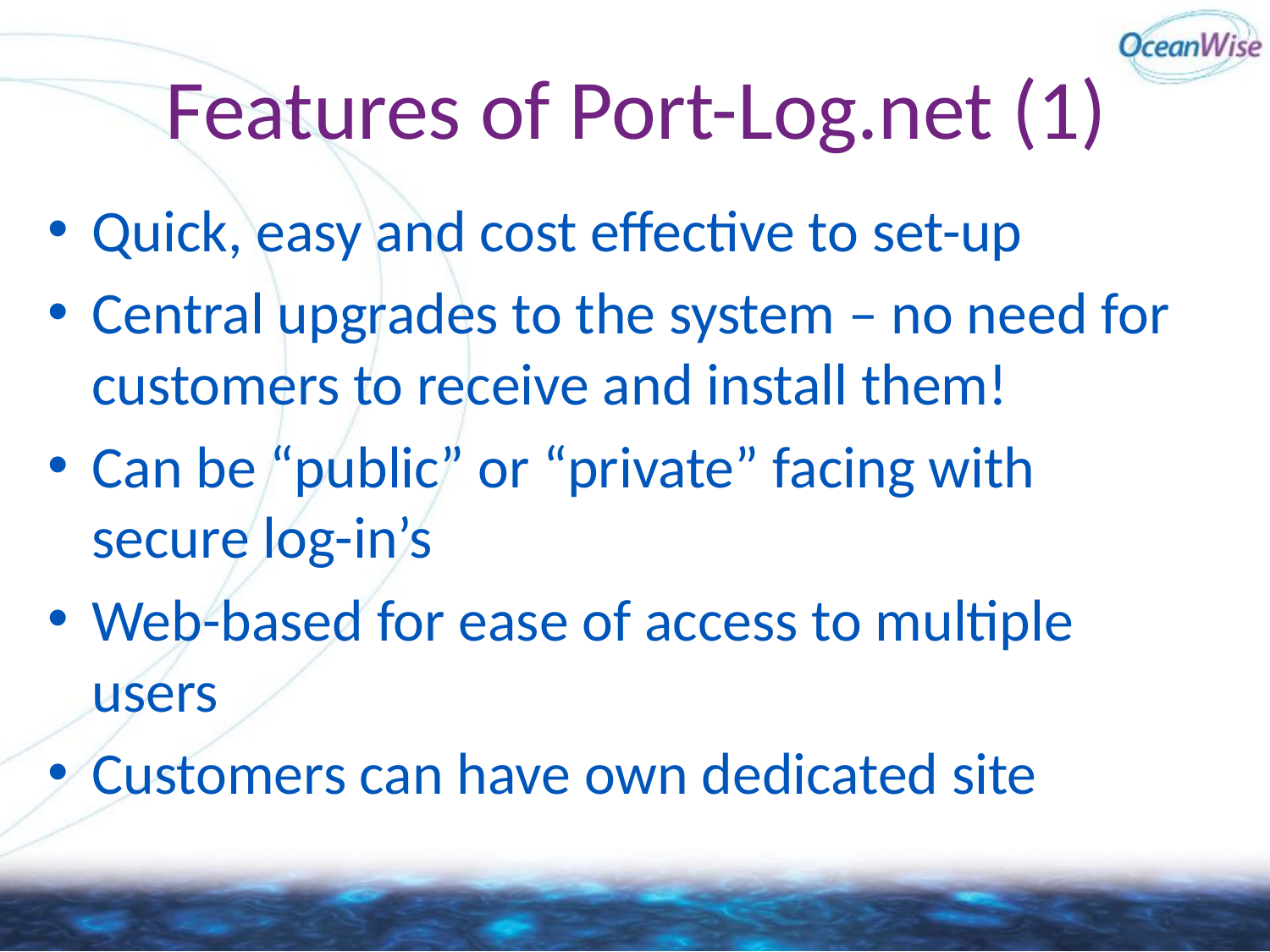

# Features of Port-Log.net (1)
Quick, easy and cost effective to set-up
Central upgrades to the system – no need for customers to receive and install them!
Can be “public” or “private” facing with secure log-in’s
Web-based for ease of access to multiple users
Customers can have own dedicated site